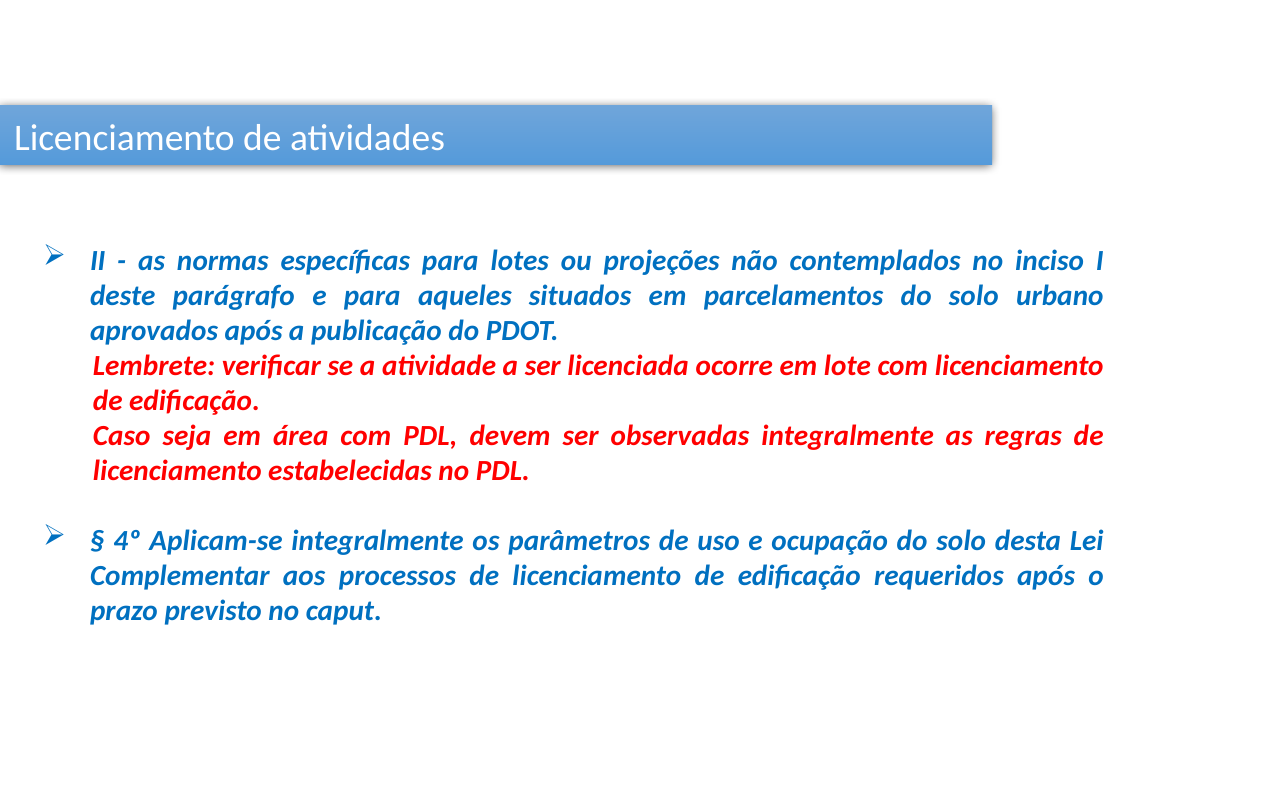

Licenciamento de atividades

II - as normas específicas para lotes ou projeções não contemplados no inciso I deste parágrafo e para aqueles situados em parcelamentos do solo urbano aprovados após a publicação do PDOT.
Lembrete: verificar se a atividade a ser licenciada ocorre em lote com licenciamento de edificação.
Caso seja em área com PDL, devem ser observadas integralmente as regras de licenciamento estabelecidas no PDL.

§ 4º Aplicam-se integralmente os parâmetros de uso e ocupação do solo desta Lei Complementar aos processos de licenciamento de edificação requeridos após o prazo previsto no caput.